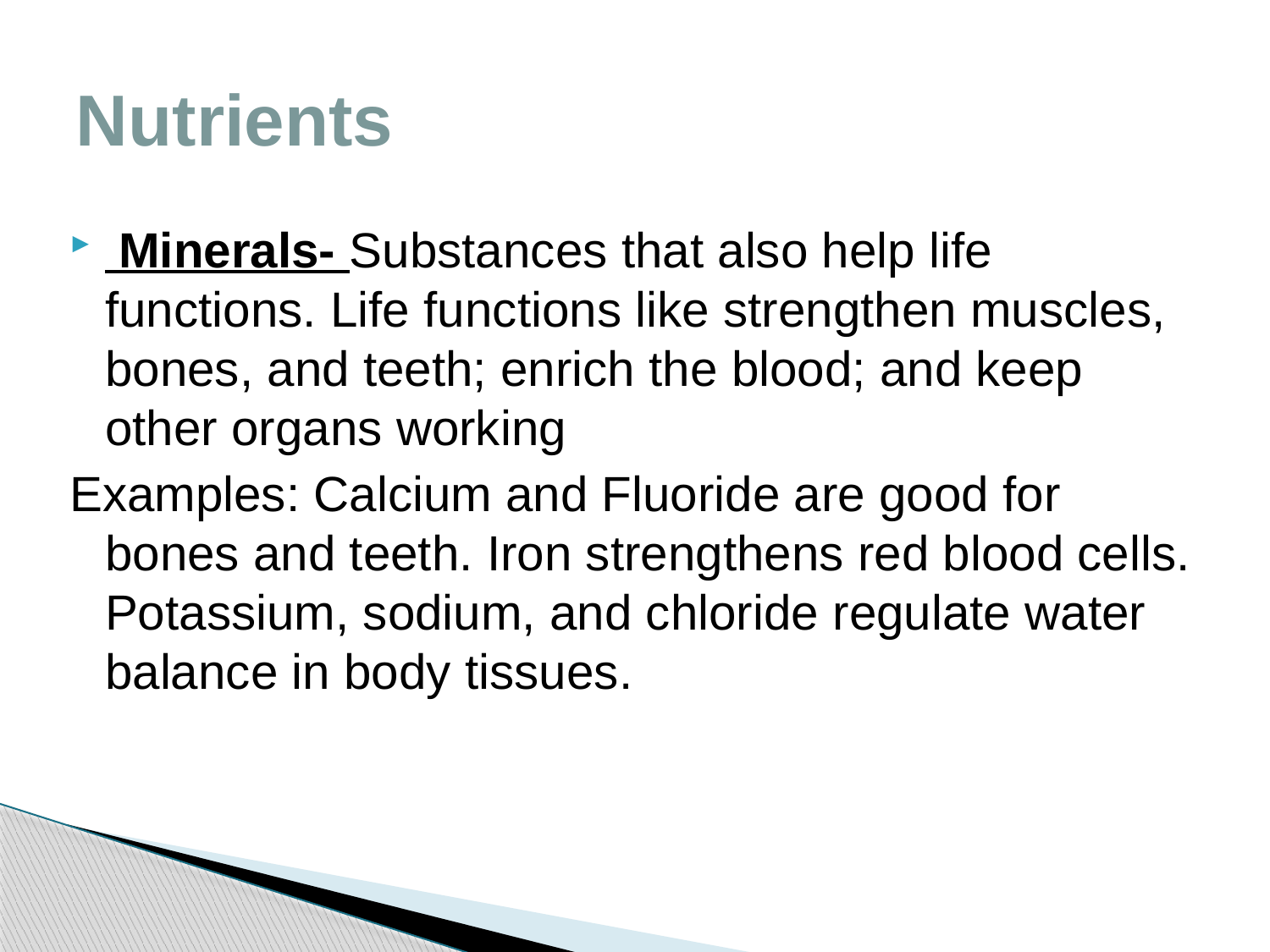

# Nutrients
 Minerals- Substances that also help life functions. Life functions like strengthen muscles, bones, and teeth; enrich the blood; and keep other organs working
Examples: Calcium and Fluoride are good for bones and teeth. Iron strengthens red blood cells. Potassium, sodium, and chloride regulate water balance in body tissues.